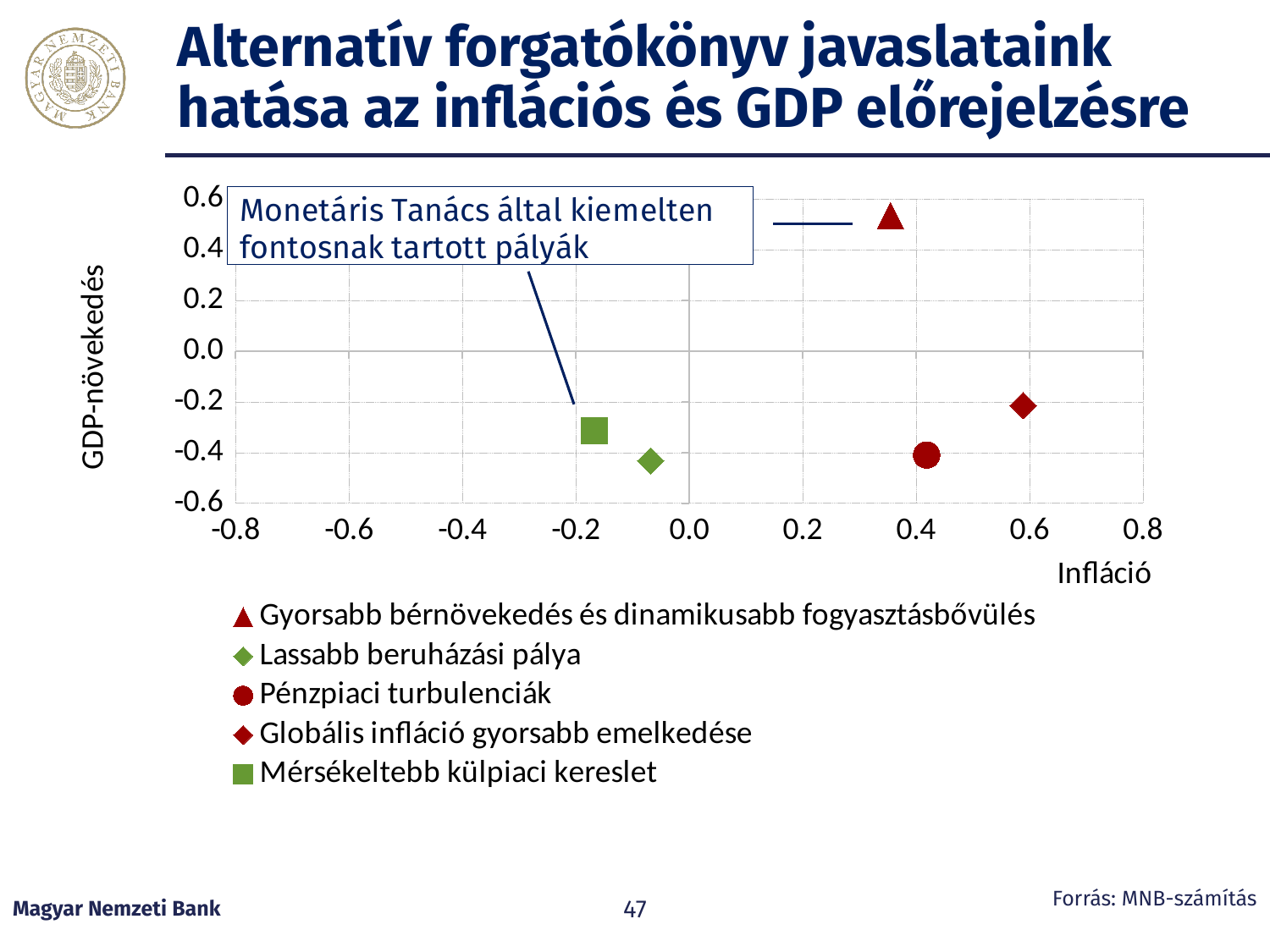

# Alternatív forgatókönyv javaslataink hatása az inflációs és GDP előrejelzésre

### Chart

| Category | Gyorsabb bérnövekedés és dinamikusabb fogyasztásbővülés | Lassabb beruházási pálya | Pénzpiaci turbulenciák | Globális infláció gyorsabb emelkedése | Mérsékeltebb külpiaci kereslet |
|---|---|---|---|---|---|
Forrás: MNB-számítás
Magyar Nemzeti Bank
47